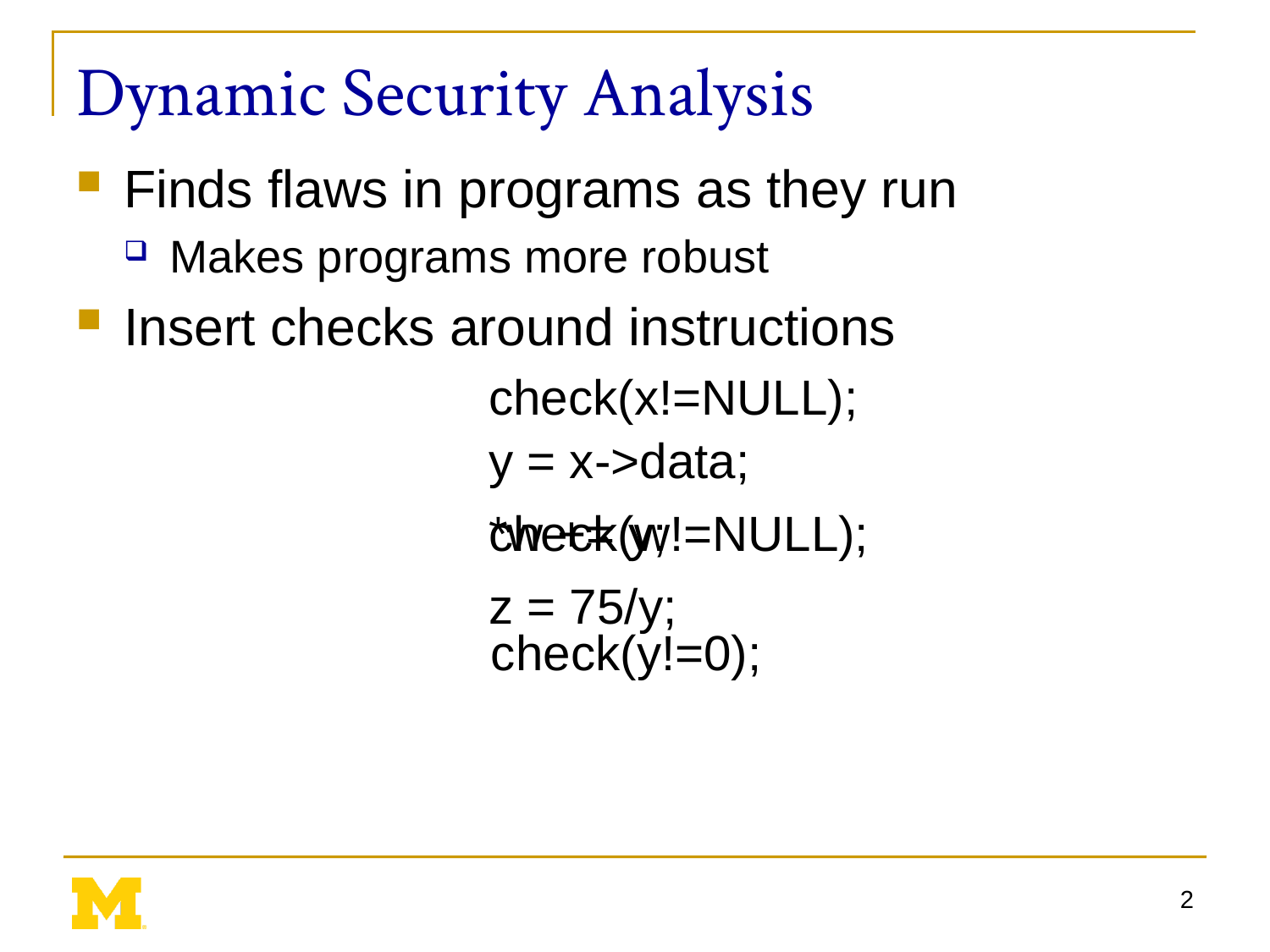

# Dynamic Security Analysis
Finds flaws in programs as they run
Makes programs more robust
Insert checks around instructions

check(x!=NULL);
y = x->data;
*w += y;
check(w!=NULL);
z = 75/y;
check(y!=0);
2